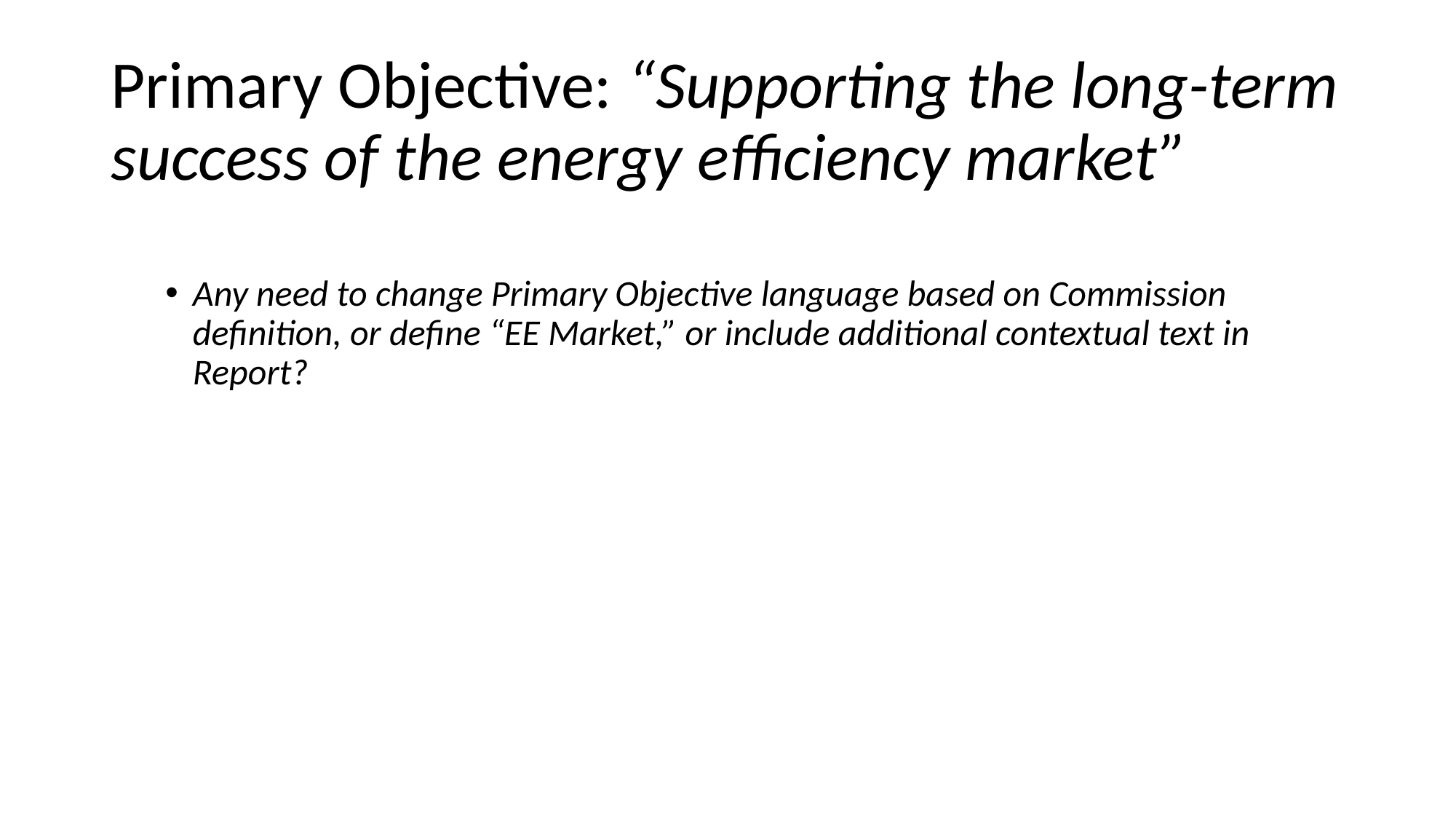

# Primary Objective: “Supporting the long-term success of the energy efficiency market”

Any need to change Primary Objective language based on Commission definition, or define “EE Market,” or include additional contextual text in Report?